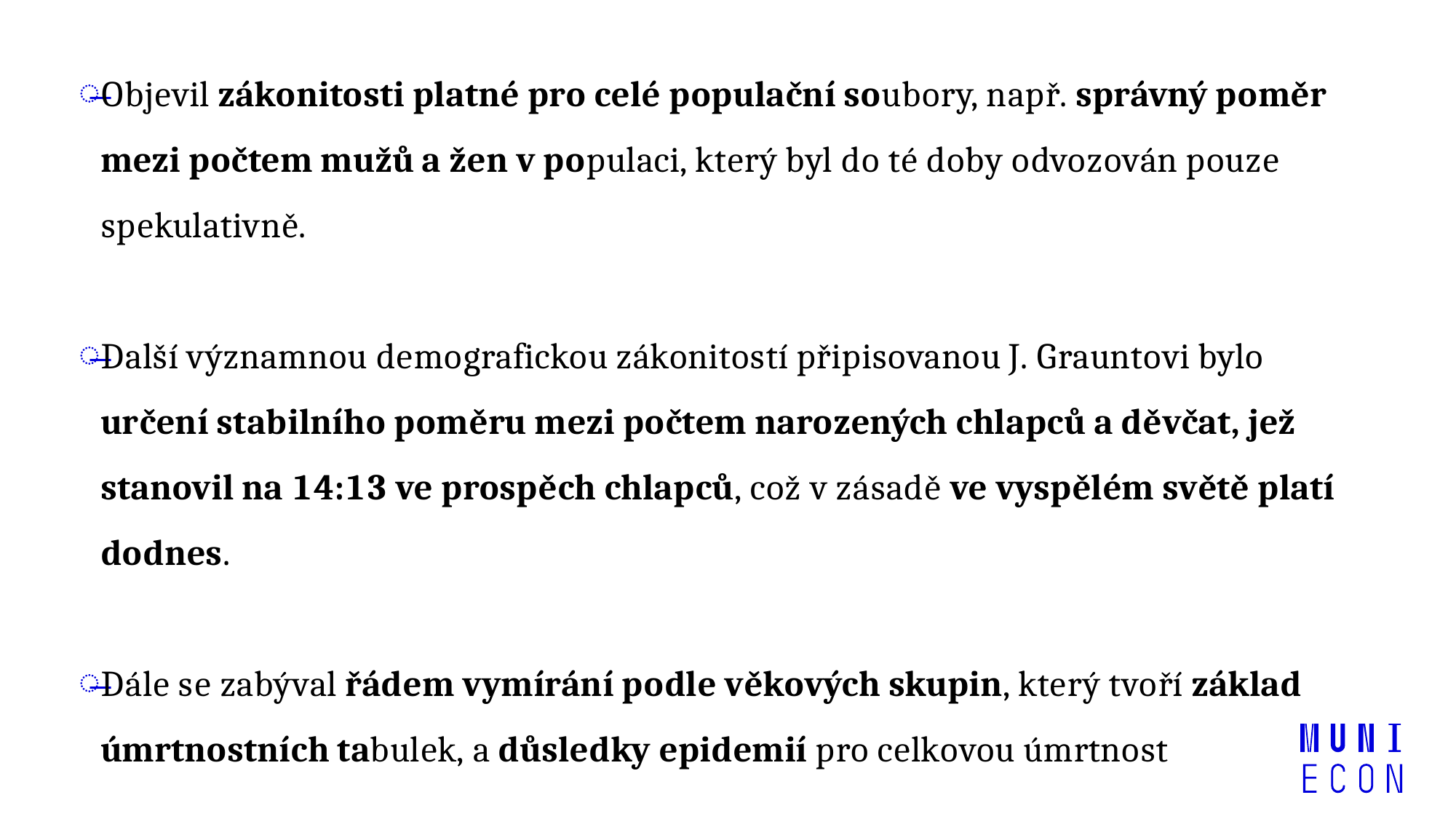

Objevil zákonitosti platné pro celé populační soubory, např. správný poměr mezi počtem mužů a žen v populaci, který byl do té doby odvozován pouze spekulativně.

Další významnou demografickou zákonitostí připisovanou J. Grauntovi bylo určení stabilního poměru mezi počtem narozených chlapců a děvčat, jež stanovil na 14:13 ve prospěch chlapců, což v zásadě ve vyspělém světě platí dodnes.

Dále se zabýval řádem vymírání podle věkových skupin, který tvoří základ úmrtnostních tabulek, a důsledky epidemií pro celkovou úmrtnost